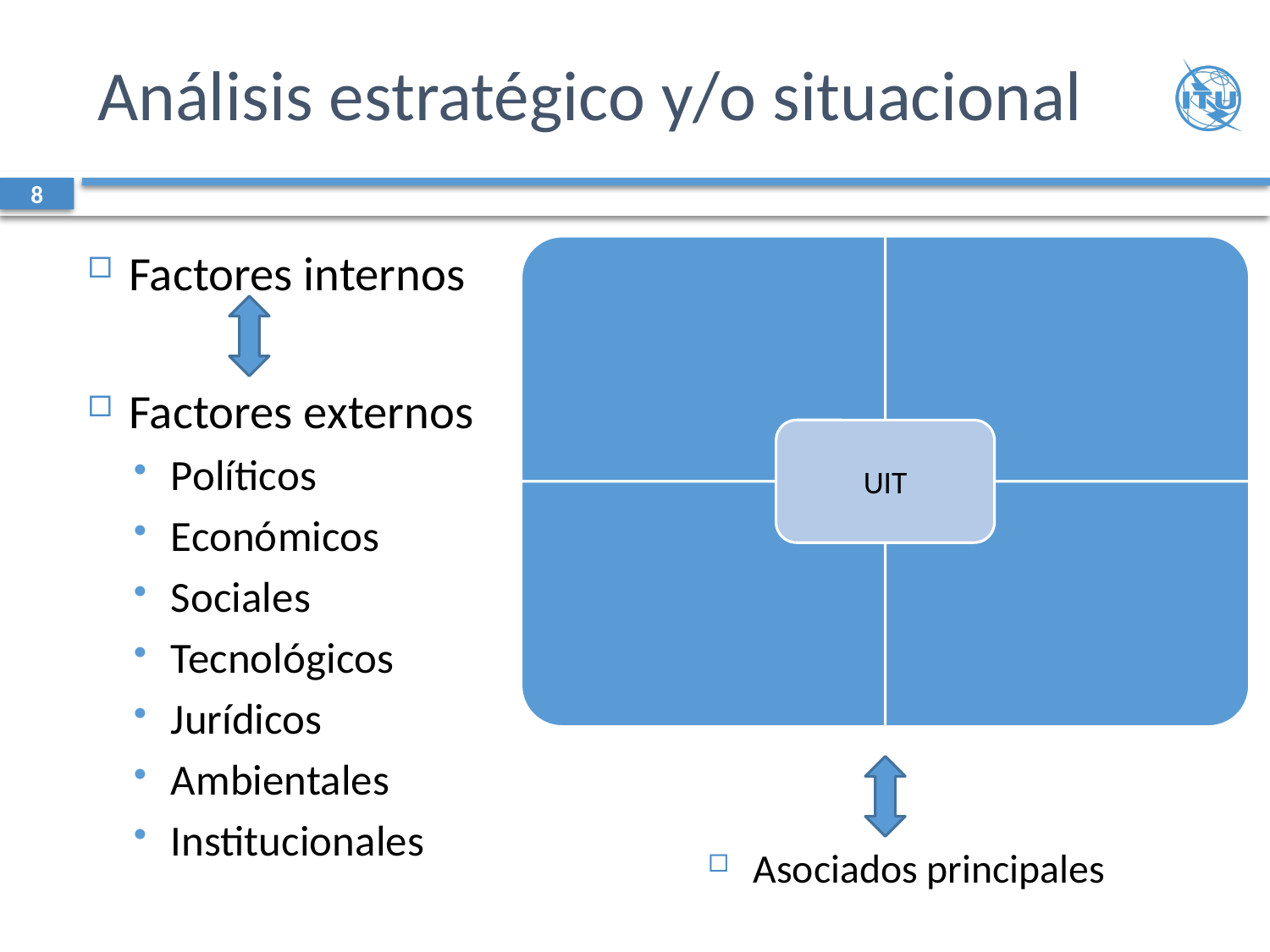

# Análisis estratégico y/o situacional
8
Factores internos

Factores externos
Políticos
Económicos
Sociales
Tecnológicos
Jurídicos
Ambientales
Institucionales

UIT
Puntos fuertes
Oportunidades
Amenazas

Asociados principales